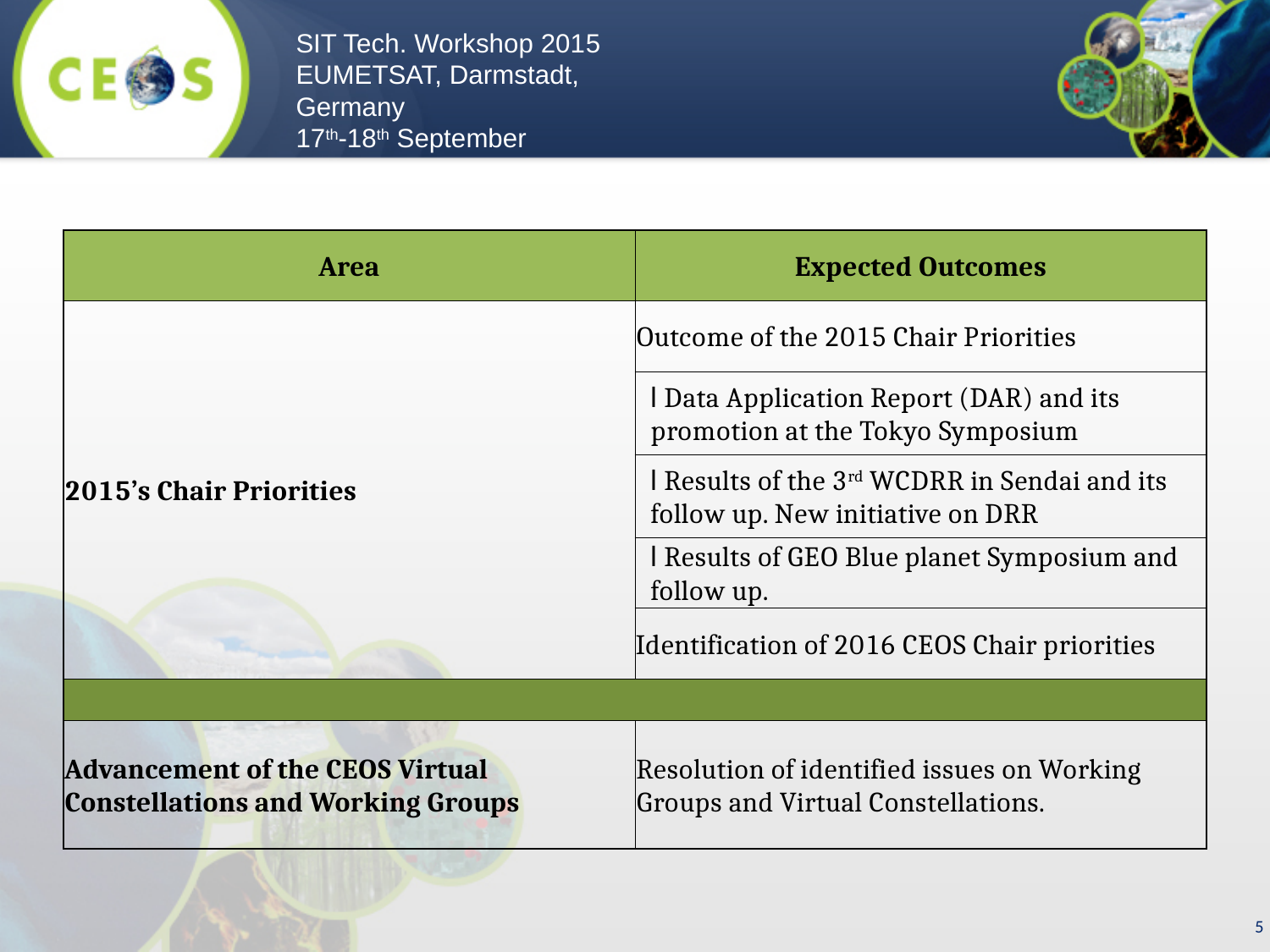

| Area | Expected Outcomes |
| --- | --- |
| 2015’s Chair Priorities | Outcome of the 2015 Chair Priorities |
|  | l Data Application Report (DAR) and its promotion at the Tokyo Symposium |
|  | l Results of the 3rd WCDRR in Sendai and its follow up. New initiative on DRR |
|  | l Results of GEO Blue planet Symposium and follow up. |
|  | Identification of 2016 CEOS Chair priorities |
|  |  |
| Advancement of the CEOS Virtual Constellations and Working Groups | Resolution of identified issues on Working Groups and Virtual Constellations. |
5